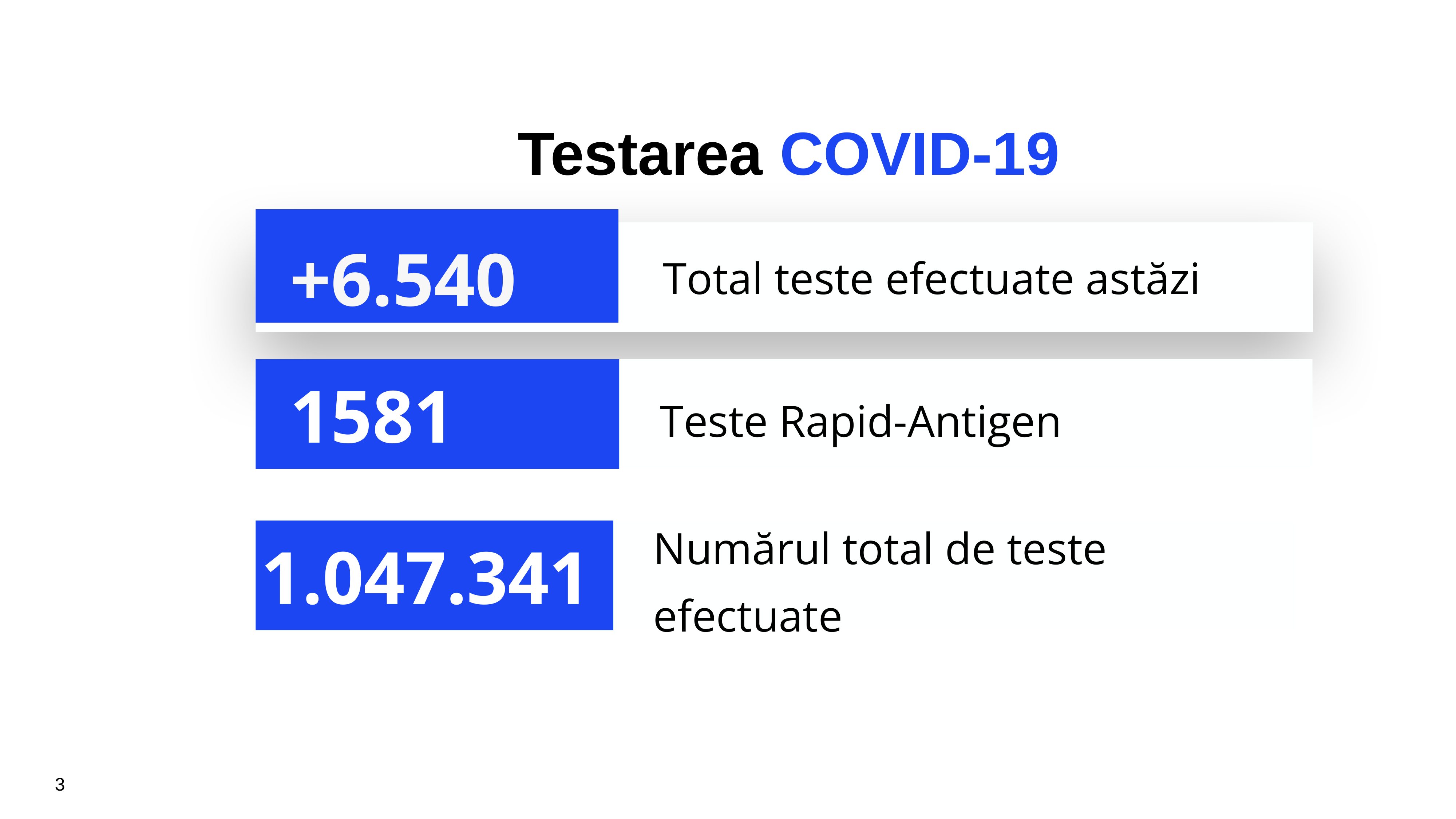

# Testarea COVID-19

+6.540

Total teste efectuate astăzi

Teste Rapid-Antigen

1581

Numărul total de teste efectuate

1.047.341
3